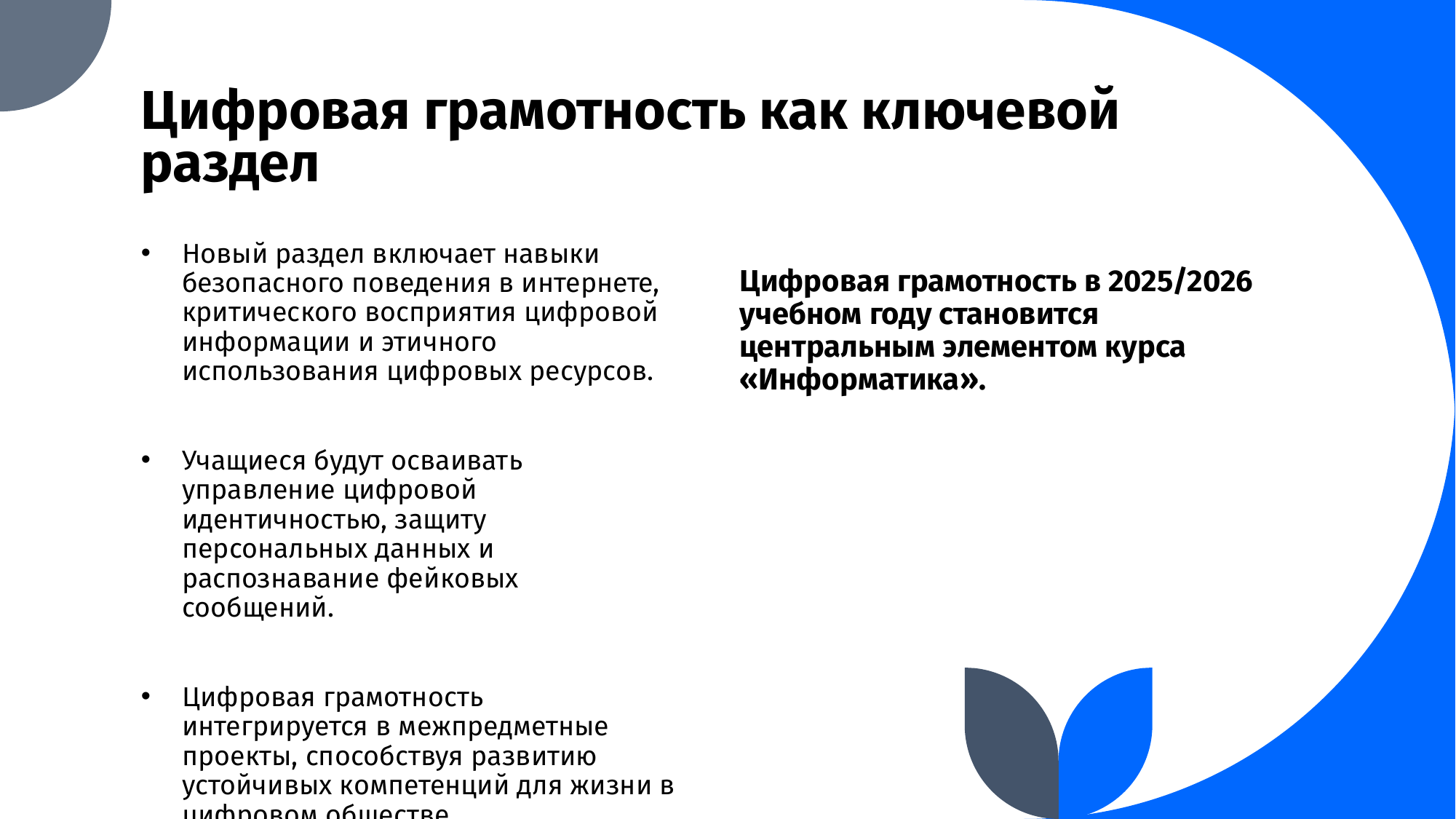

# Цифровая грамотность как ключевой раздел

Новый раздел включает навыки безопасного поведения в интернете, критического восприятия цифровой информации и этичного использования цифровых ресурсов.

Учащиеся будут осваивать управление цифровой идентичностью, защиту персональных данных и распознавание фейковых сообщений.

Цифровая грамотность интегрируется в межпредметные проекты, способствуя развитию устойчивых компетенций для жизни в цифровом обществе.
Цифровая грамотность в 2025/2026 учебном году становится центральным элементом курса «Информатика».